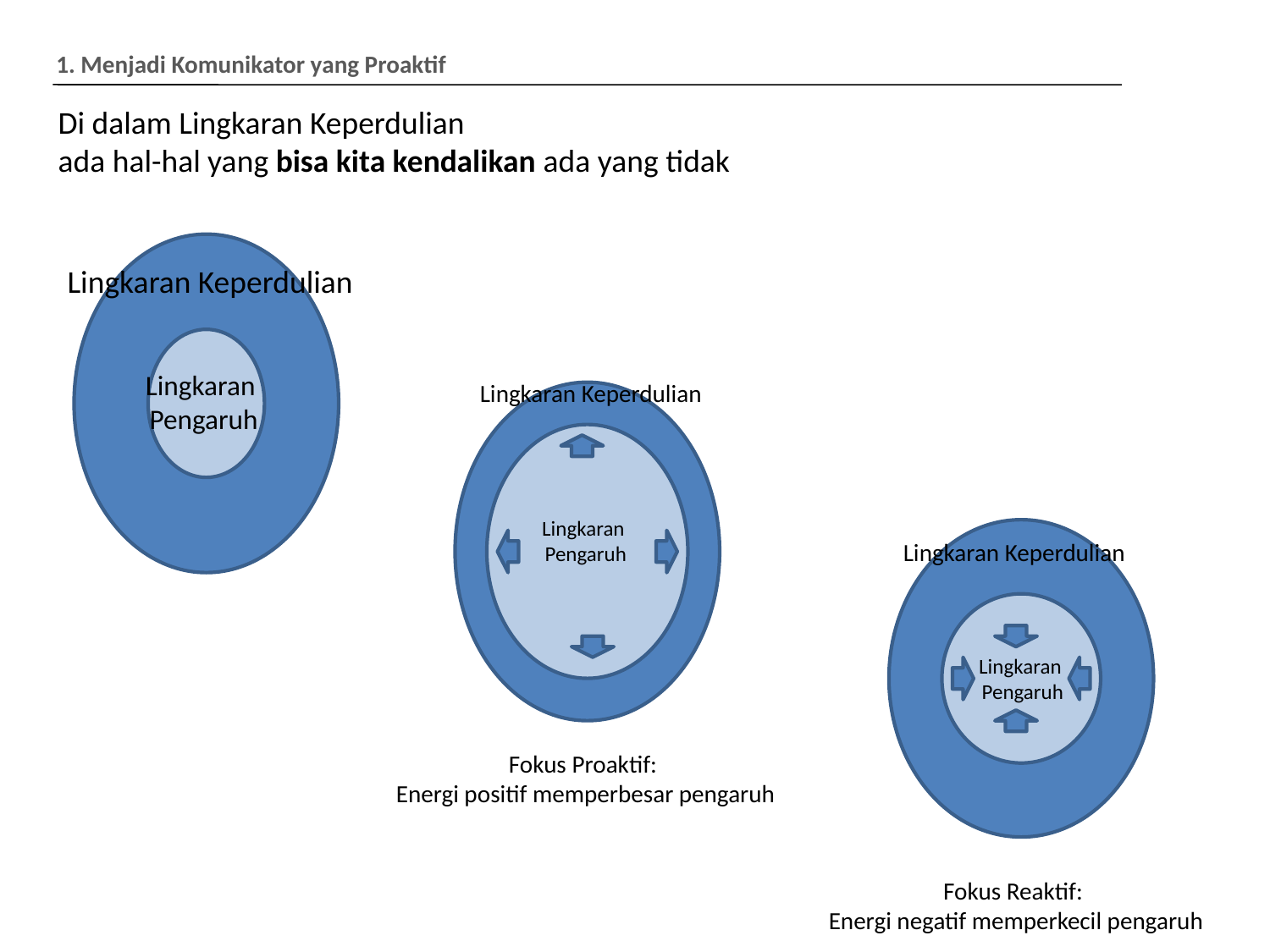

1. Menjadi Komunikator yang Proaktif
Di dalam Lingkaran Keperdulian
ada hal-hal yang bisa kita kendalikan ada yang tidak

Lingkaran Keperdulian

Lingkaran
Pengaruh
Lingkaran Keperdulian

Lingkaran
Pengaruh

Lingkaran Keperdulian

Lingkaran
Pengaruh

Fokus Proaktif:
Energi positif memperbesar pengaruh
Fokus Reaktif:
Energi negatif memperkecil pengaruh